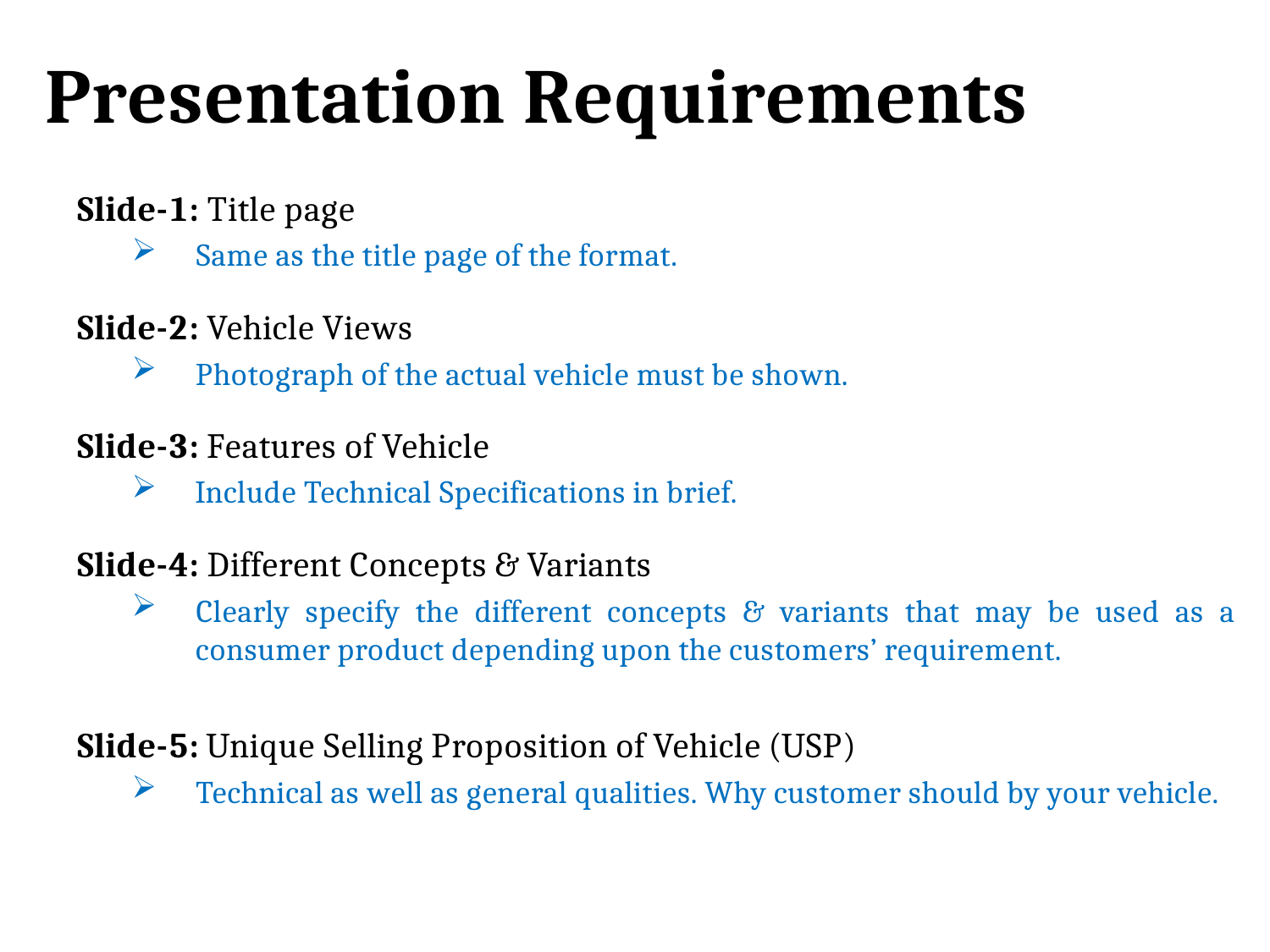

# Presentation Requirements
Slide-1: Title page
Same as the title page of the format.

Slide-2: Vehicle Views
Photograph of the actual vehicle must be shown.

Slide-3: Features of Vehicle
Include Technical Specifications in brief.

Slide-4: Different Concepts & Variants
Clearly specify the different concepts & variants that may be used as a consumer product depending upon the customers’ requirement.

Slide-5: Unique Selling Proposition of Vehicle (USP)
Technical as well as general qualities. Why customer should by your vehicle.